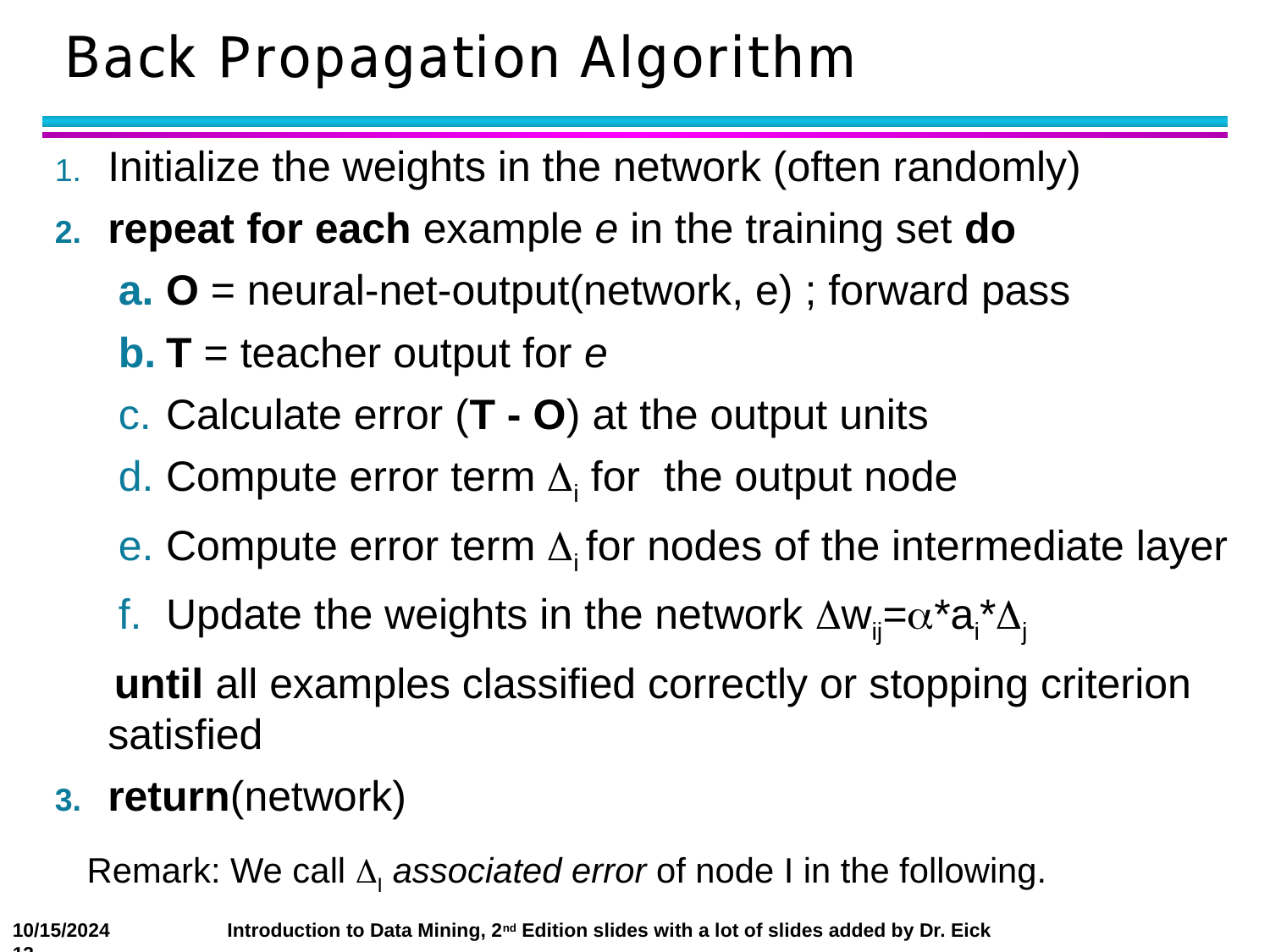

# Back Propagation Algorithm

Initialize the weights in the network (often randomly)
repeat for each example e in the training set do
O = neural-net-output(network, e) ; forward pass
T = teacher output for e
Calculate error (T - O) at the output units
Compute error term Δi for  the output node
Compute error term Δi for nodes of the intermediate layer
Update the weights in the network Δwij=α*ai*Δj
     until all examples classified correctly or stopping criterion satisfied
return(network)
Remark: We call ΔI associated error of node I in the following.